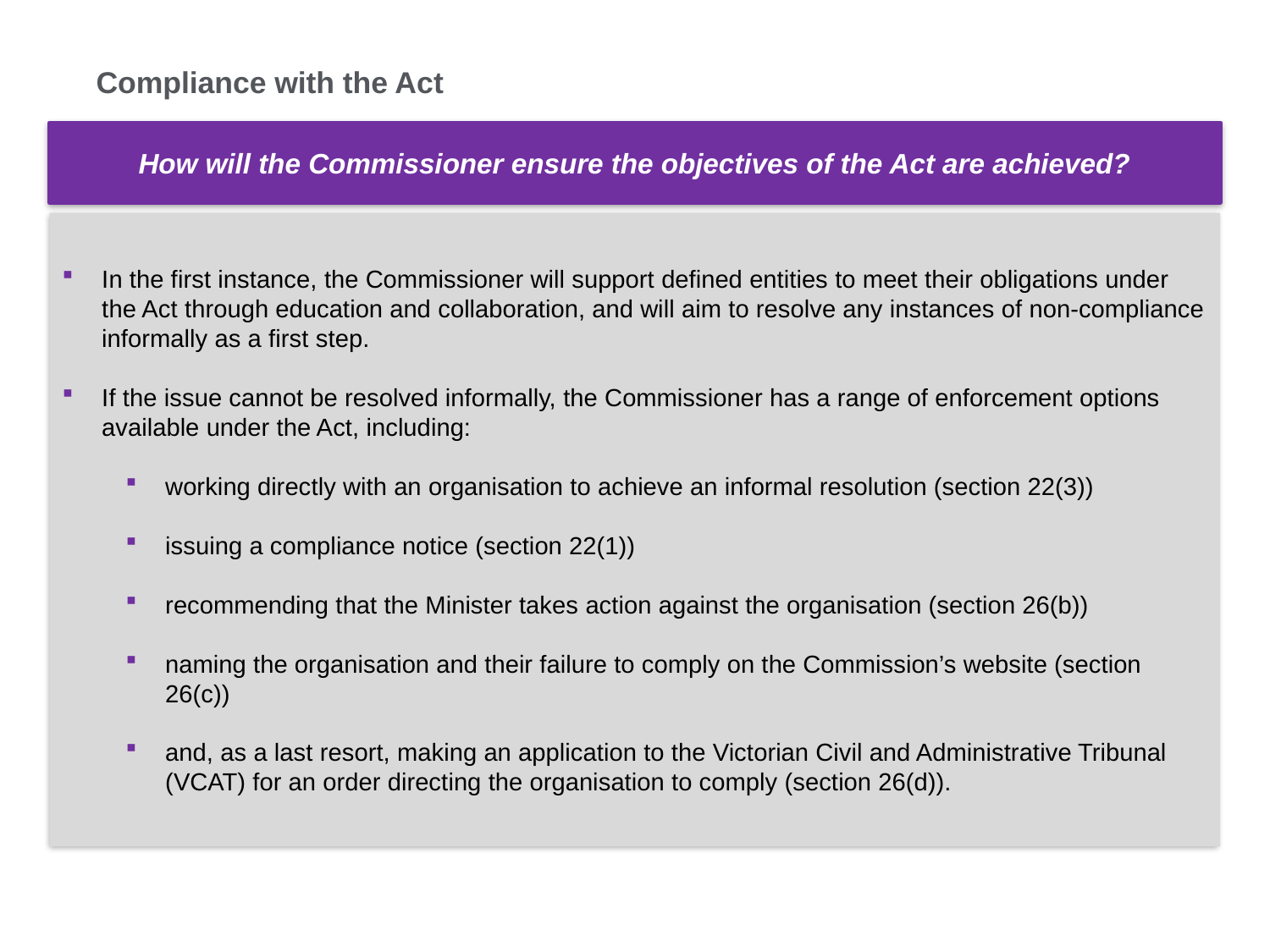

# Compliance with the Act
How will the Commissioner ensure the objectives of the Act are achieved?
In the first instance, the Commissioner will support defined entities to meet their obligations under the Act through education and collaboration, and will aim to resolve any instances of non-compliance informally as a first step.

If the issue cannot be resolved informally, the Commissioner has a range of enforcement options available under the Act, including:

working directly with an organisation to achieve an informal resolution (section 22(3))

issuing a compliance notice (section 22(1))

recommending that the Minister takes action against the organisation (section 26(b))

naming the organisation and their failure to comply on the Commission’s website (section 26(c))

and, as a last resort, making an application to the Victorian Civil and Administrative Tribunal (VCAT) for an order directing the organisation to comply (section 26(d)).